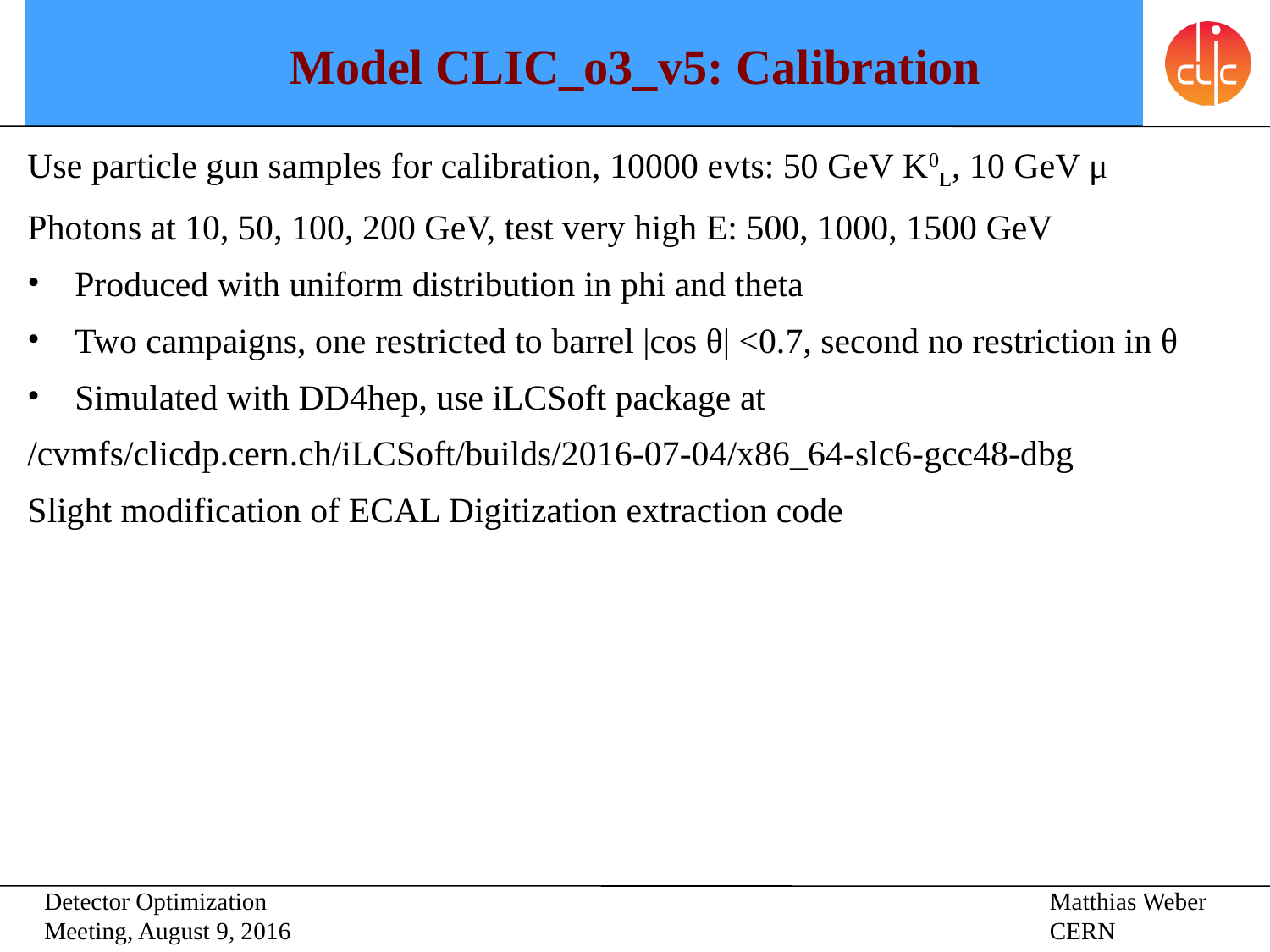

# Model CLIC_o3_v5: Calibration
Use particle gun samples for calibration, 10000 evts: 50 GeV K0L, 10 GeV μ
Photons at 10, 50, 100, 200 GeV, test very high E: 500, 1000, 1500 GeV
Produced with uniform distribution in phi and theta
Two campaigns, one restricted to barrel |cos θ| <0.7, second no restriction in θ
Simulated with DD4hep, use iLCSoft package at
/cvmfs/clicdp.cern.ch/iLCSoft/builds/2016-07-04/x86_64-slc6-gcc48-dbg
Slight modification of ECAL Digitization extraction code